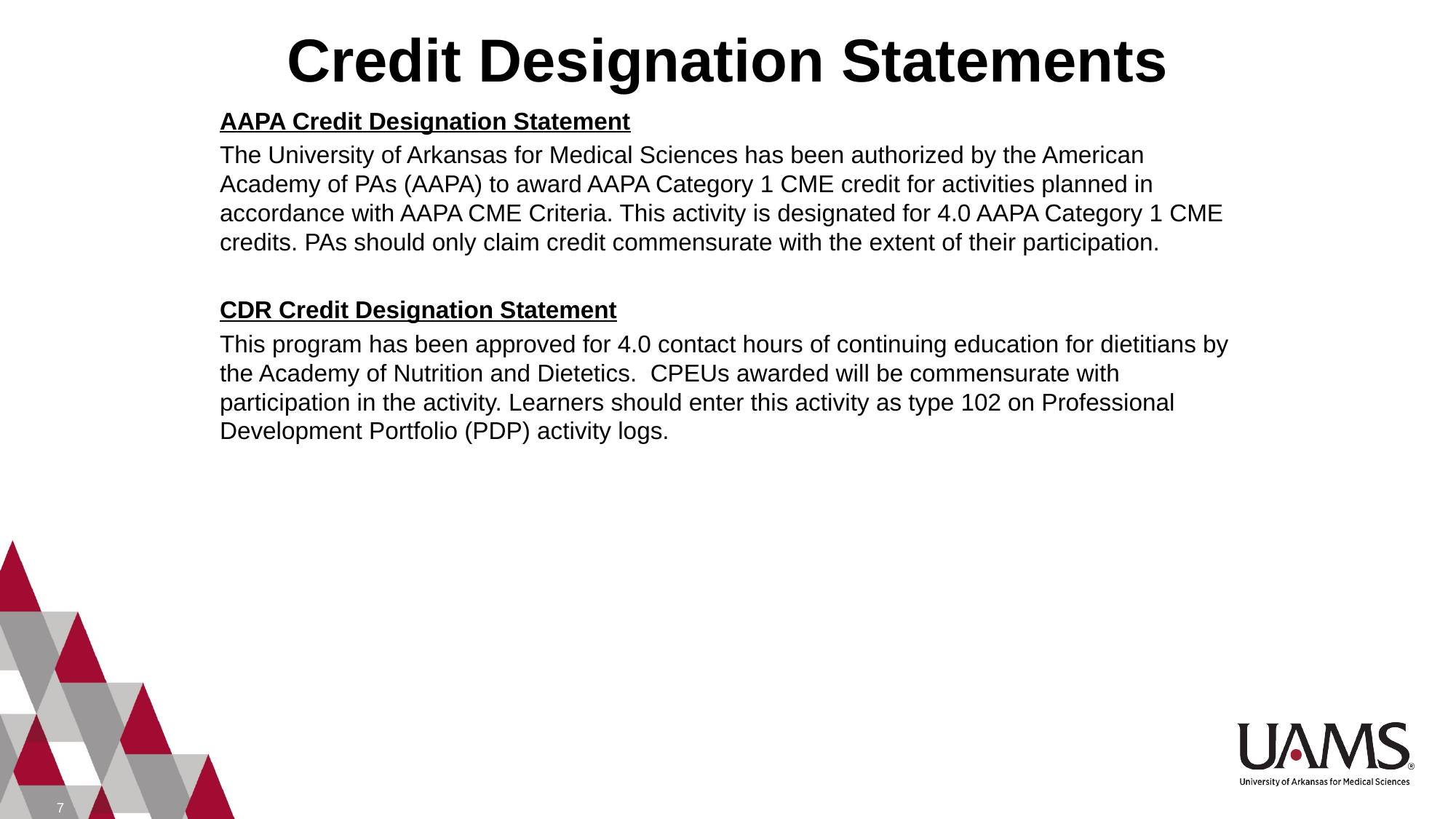

Credit Designation Statements
AAPA Credit Designation Statement
The University of Arkansas for Medical Sciences has been authorized by the American Academy of PAs (AAPA) to award AAPA Category 1 CME credit for activities planned in accordance with AAPA CME Criteria. This activity is designated for 4.0 AAPA Category 1 CME credits. PAs should only claim credit commensurate with the extent of their participation.

CDR Credit Designation Statement
This program has been approved for 4.0 contact hours of continuing education for dietitians by the Academy of Nutrition and Dietetics.  CPEUs awarded will be commensurate with participation in the activity. Learners should enter this activity as type 102 on Professional Development Portfolio (PDP) activity logs.